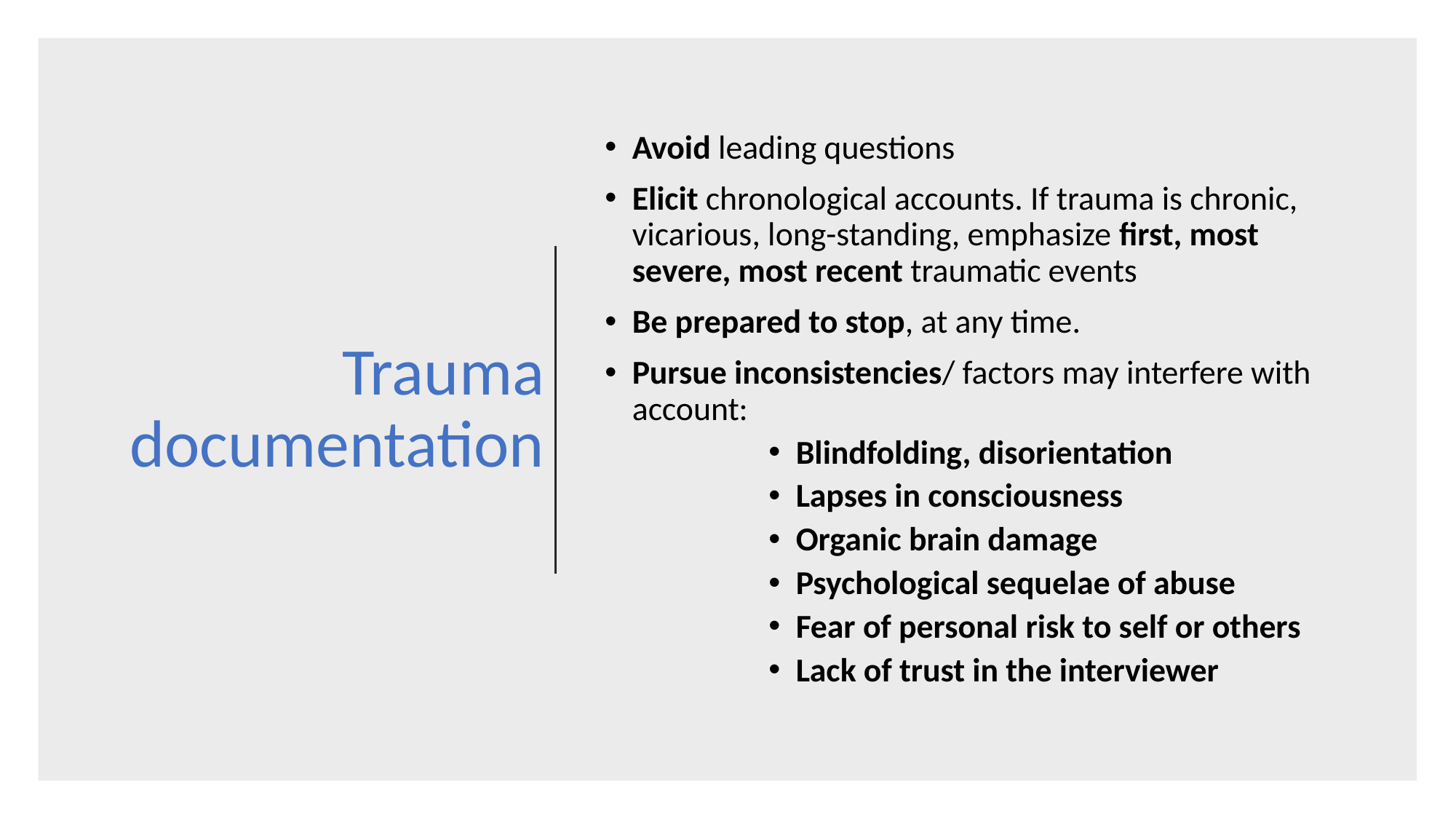

# Trauma documentation
Avoid leading questions
Elicit chronological accounts. If trauma is chronic, vicarious, long-standing, emphasize first, most severe, most recent traumatic events
Be prepared to stop, at any time.
Pursue inconsistencies/ factors may interfere with account:
Blindfolding, disorientation
Lapses in consciousness
Organic brain damage
Psychological sequelae of abuse
Fear of personal risk to self or others
Lack of trust in the interviewer